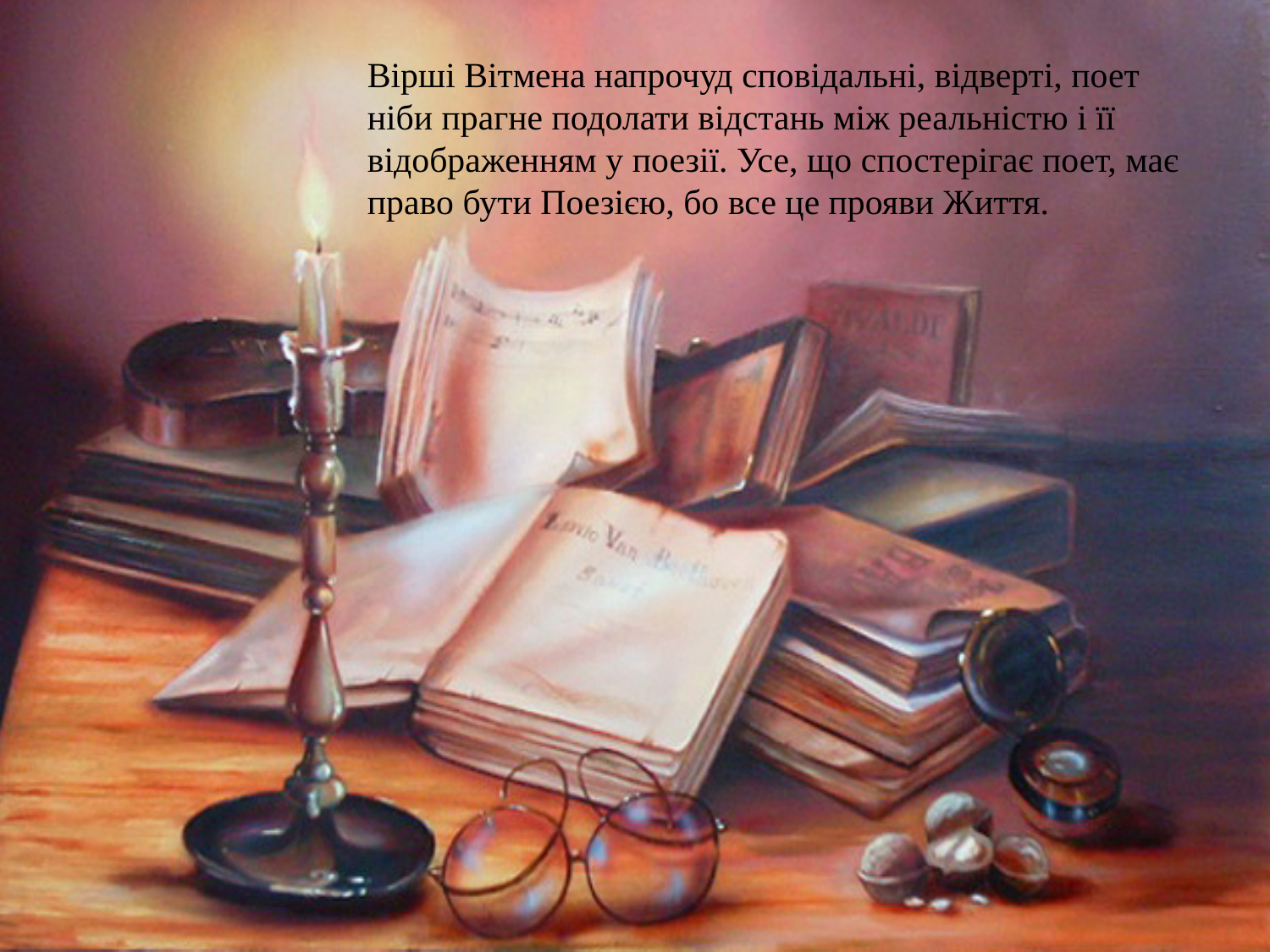

Вірші Вітмена напрочуд сповідальні, відверті, поет ніби прагне подолати відстань між реальністю і її відображенням у поезії. Усе, що спостерігає поет, має право бути Поезією, бо все це прояви Життя.